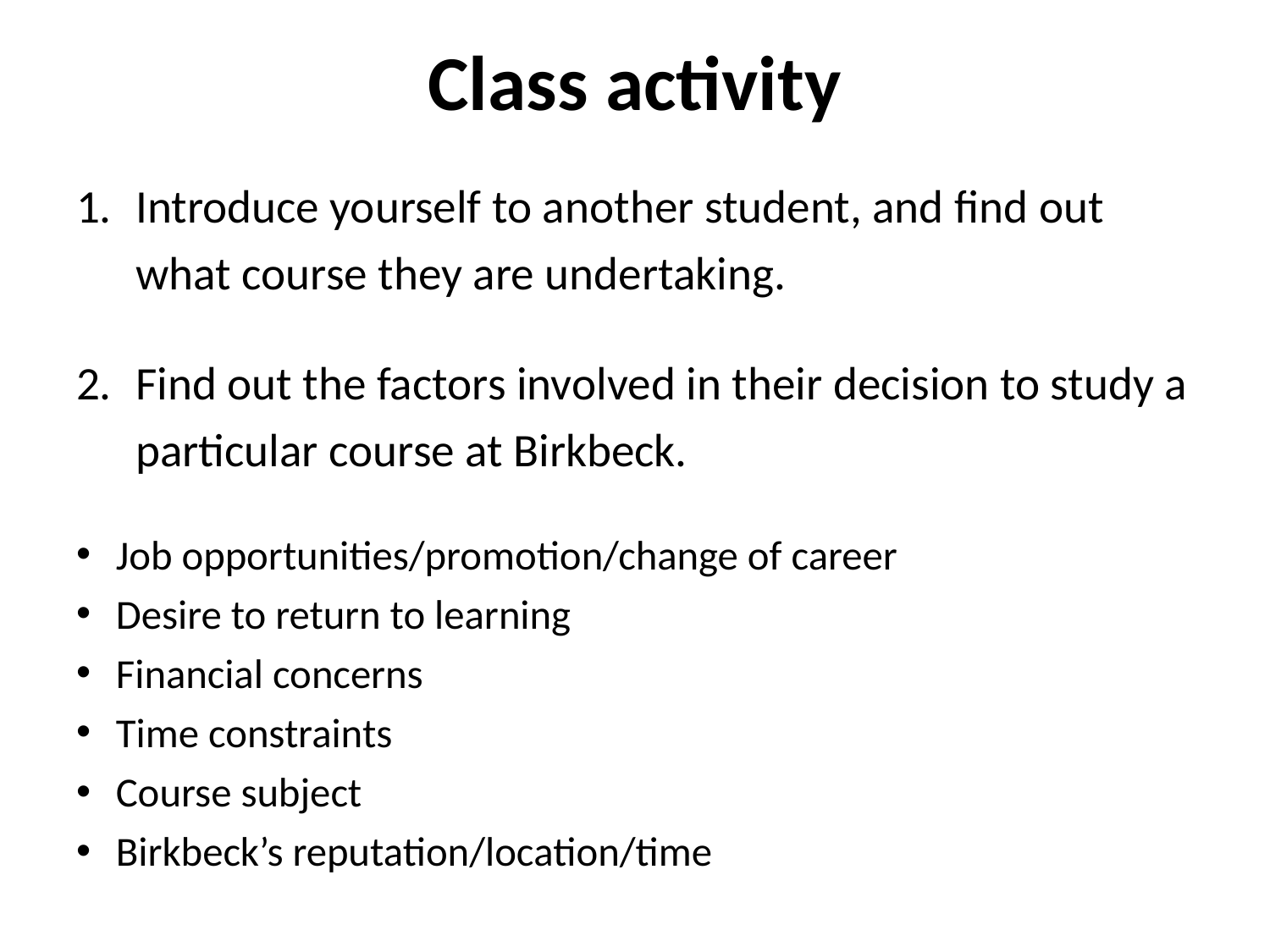

# Class activity
Introduce yourself to another student, and find out what course they are undertaking.

Find out the factors involved in their decision to study a particular course at Birkbeck.

Job opportunities/promotion/change of career
Desire to return to learning
Financial concerns
Time constraints
Course subject
Birkbeck’s reputation/location/time